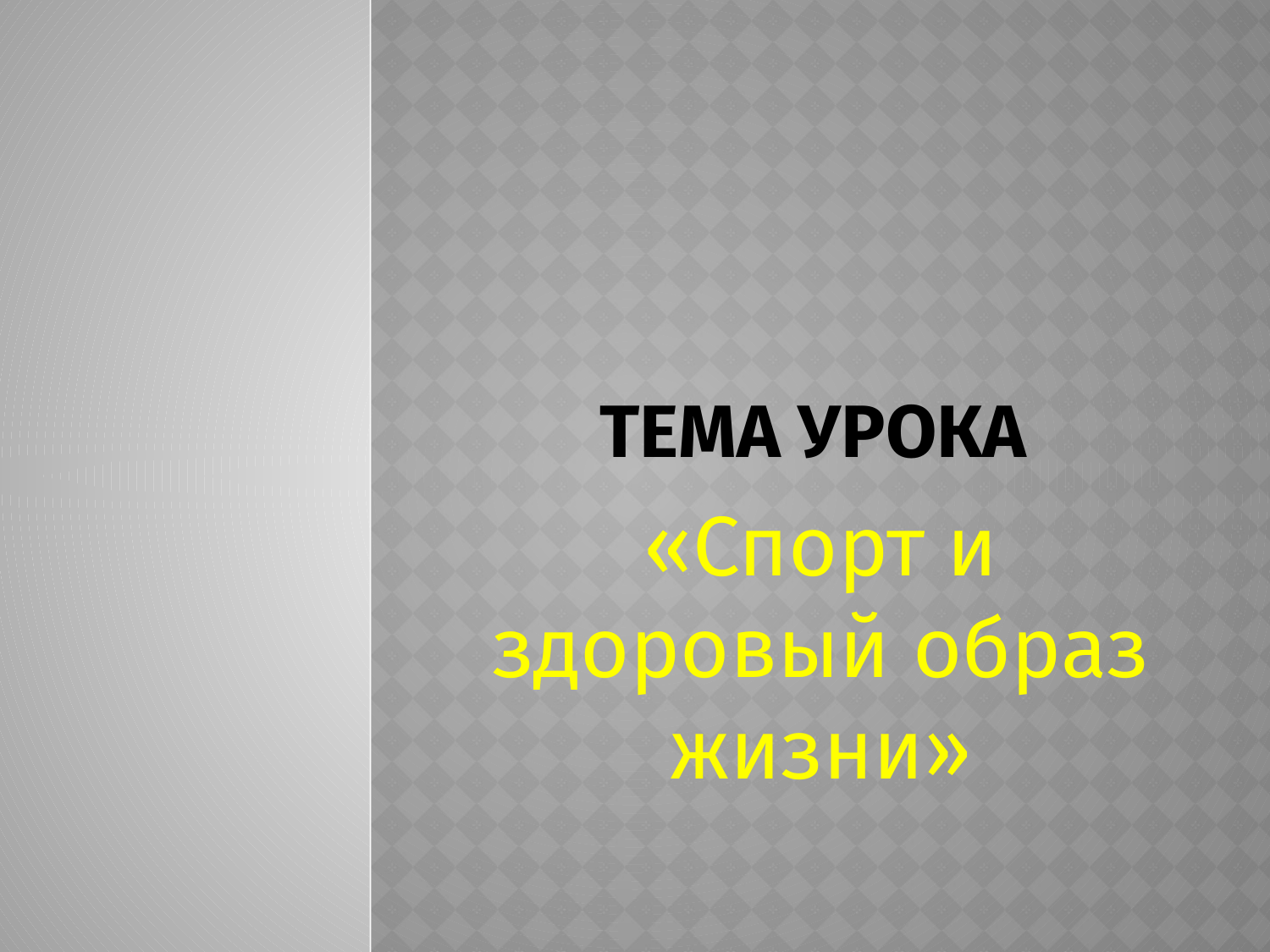

# Тема урока
«Спорт и здоровый образ жизни»